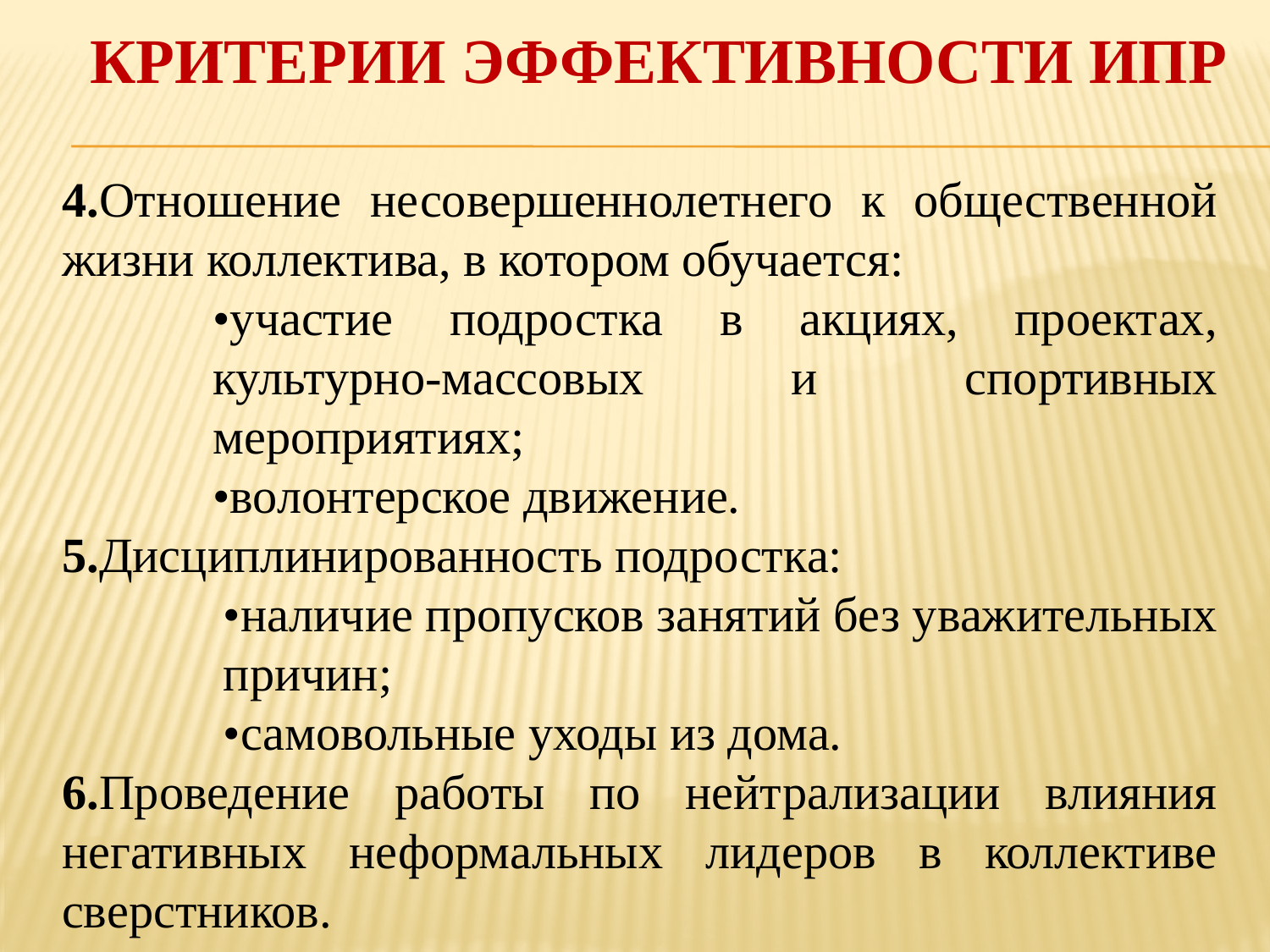

# Критерии эффективности ИПР
4.Отношение несовершеннолетнего к общественной жизни коллектива, в котором обучается:
•участие подростка в акциях, проектах, культурно-массовых и спортивных мероприятиях;
•волонтерское движение.
5.Дисциплинированность подростка:
•наличие пропусков занятий без уважительных причин;
•самовольные уходы из дома.
6.Проведение работы по нейтрализации влияния негативных неформальных лидеров в коллективе сверстников.